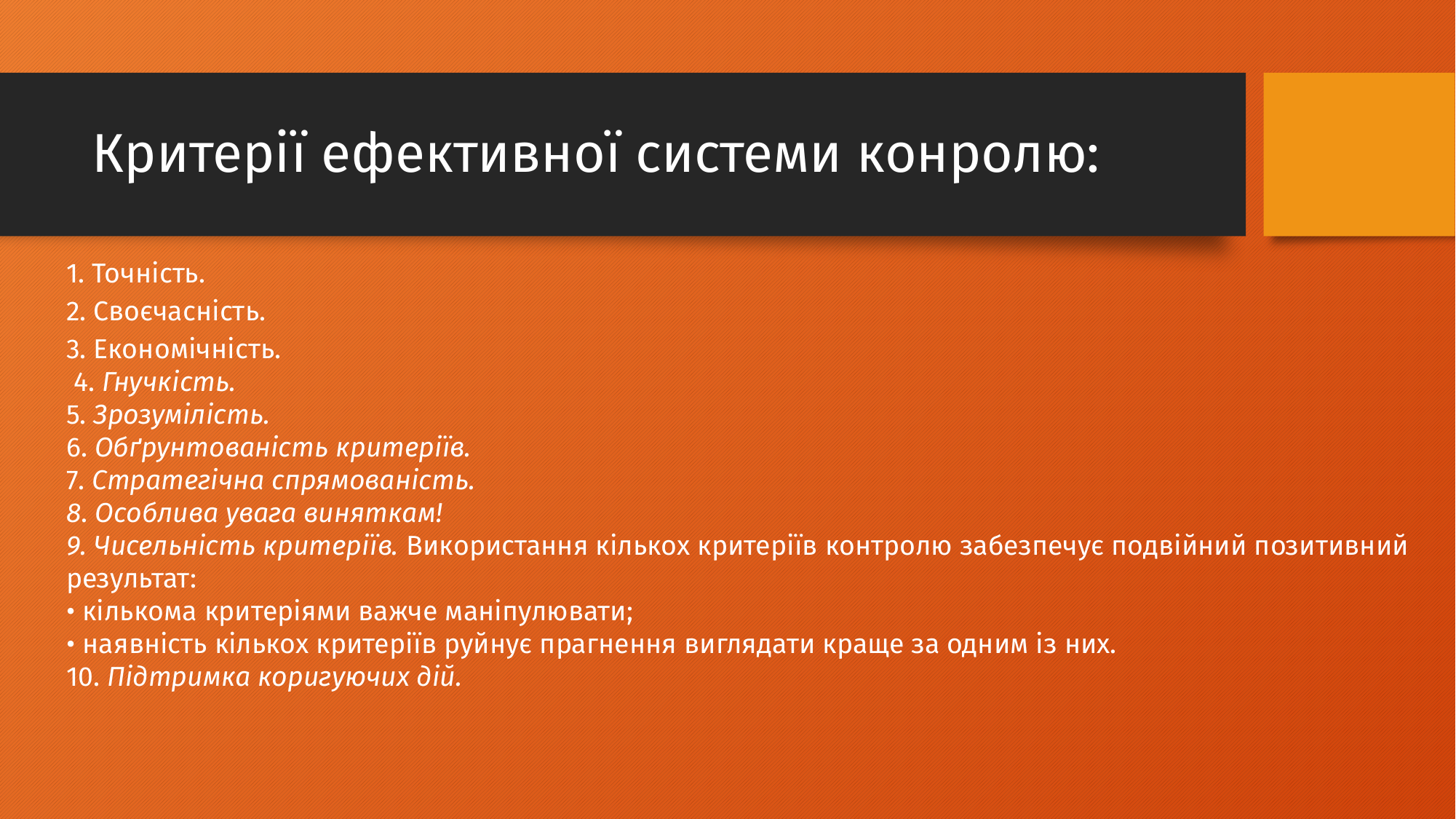

# Критерії ефективної системи конролю:
1. Точність.
2. Своєчасність.
3. Економічність.
 4. Гнучкість.
5. Зрозумілість.
6. Обґрунтованість критеріїв.
7. Стратегічна спрямованість.
8. Особлива увага виняткам!
9. Чисельність критеріїв. Використання кількох критеріїв контролю забезпечує подвійний позитивний результат:
• кількома критеріями важче маніпулювати;
• наявність кількох критеріїв руйнує прагнення виглядати краще за одним із них.
10. Підтримка коригуючих дій.